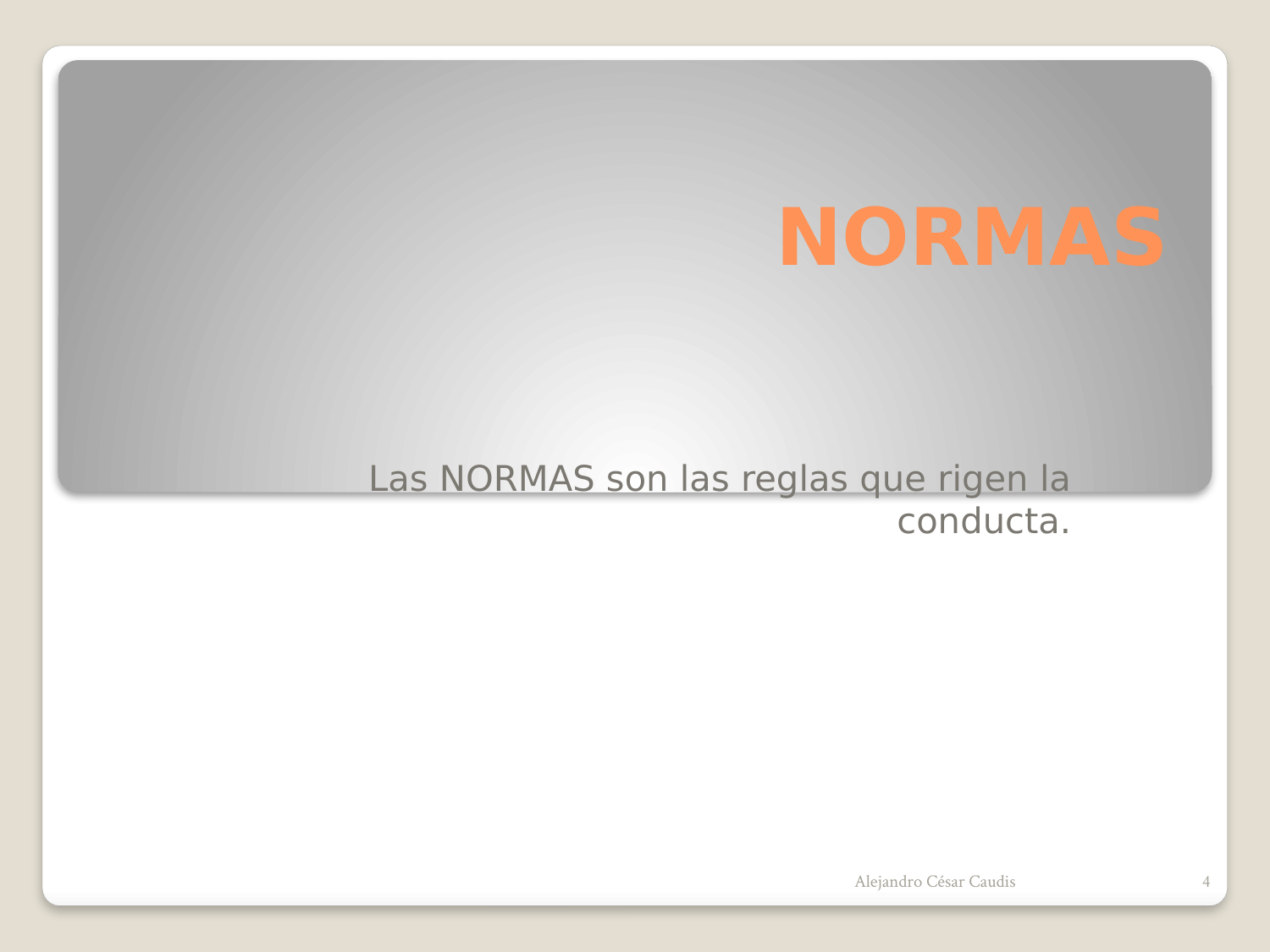

# NORMAS
Las NORMAS son las reglas que rigen la conducta.
Alejandro César Caudis
4